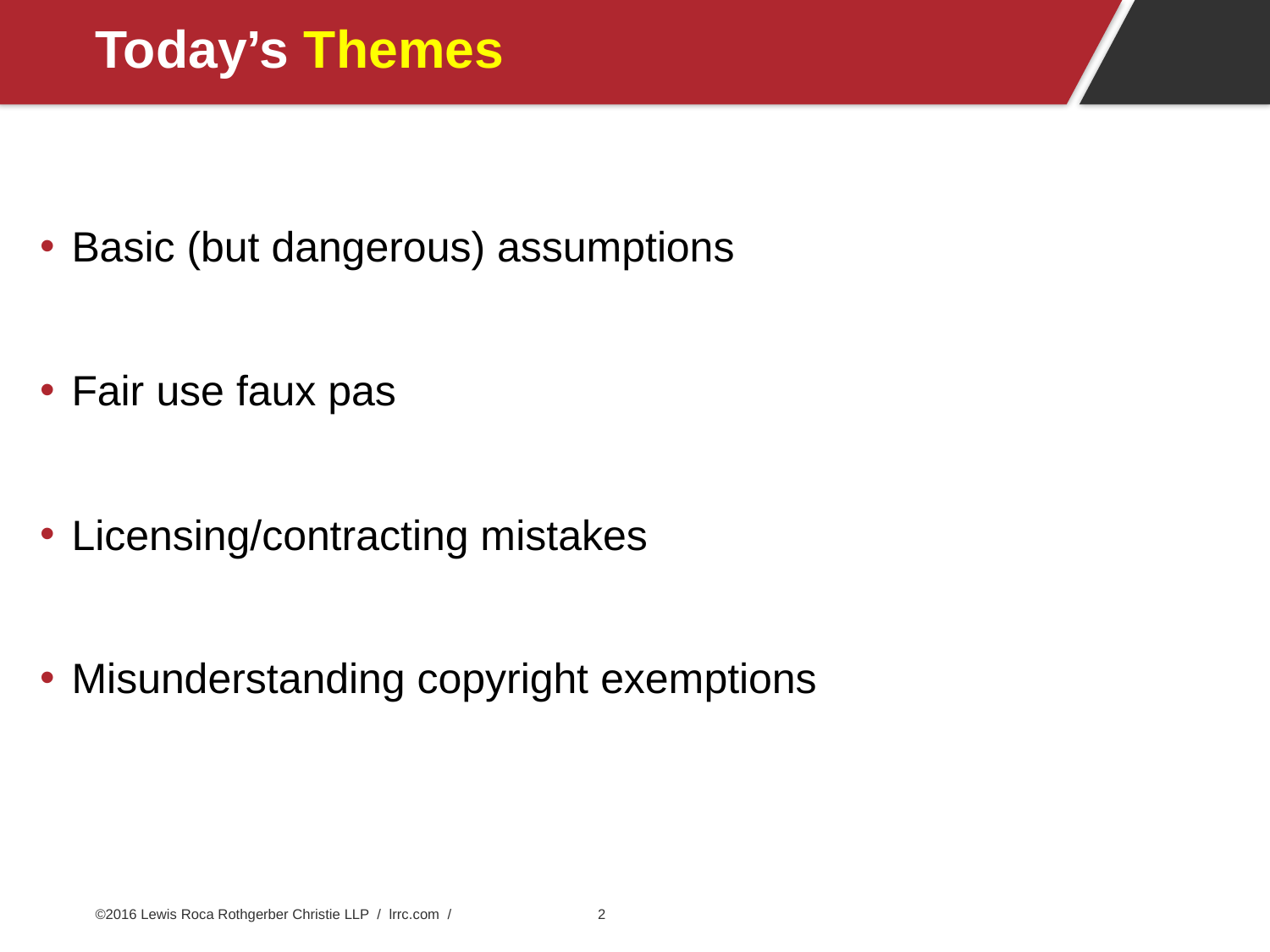

# Today’s Themes

Basic (but dangerous) assumptions

Fair use faux pas

Licensing/contracting mistakes

Misunderstanding copyright exemptions

©2016 Lewis Roca Rothgerber Christie LLP  /  lrrc.com  /
2